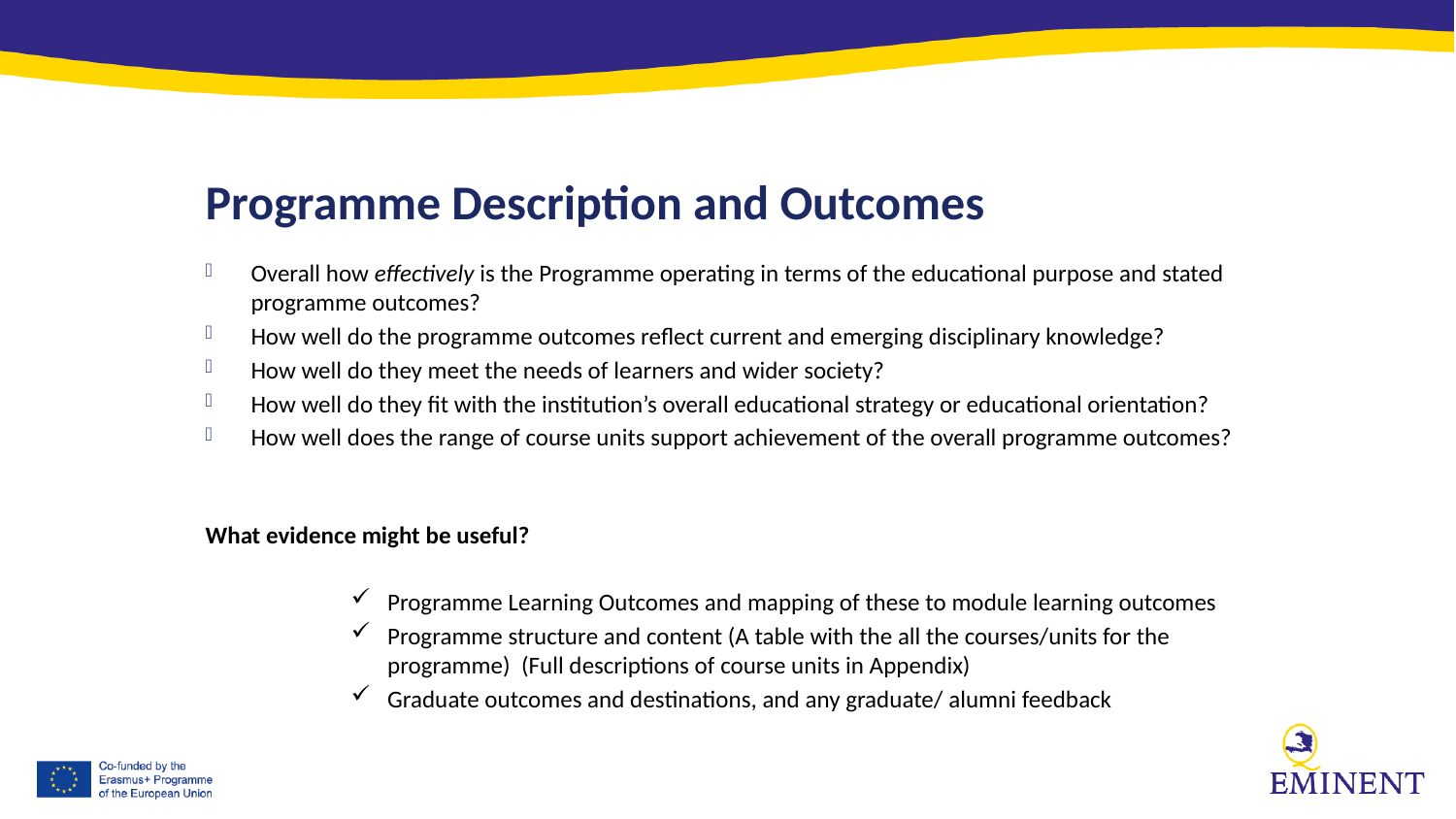

Programme Description and Outcomes
Overall how effectively is the Programme operating in terms of the educational purpose and stated programme outcomes?
How well do the programme outcomes reflect current and emerging disciplinary knowledge?
How well do they meet the needs of learners and wider society?
How well do they fit with the institution’s overall educational strategy or educational orientation?
How well does the range of course units support achievement of the overall programme outcomes?

What evidence might be useful?

Programme Learning Outcomes and mapping of these to module learning outcomes
Programme structure and content (A table with the all the courses/units for the programme)  (Full descriptions of course units in Appendix)
Graduate outcomes and destinations, and any graduate/ alumni feedback